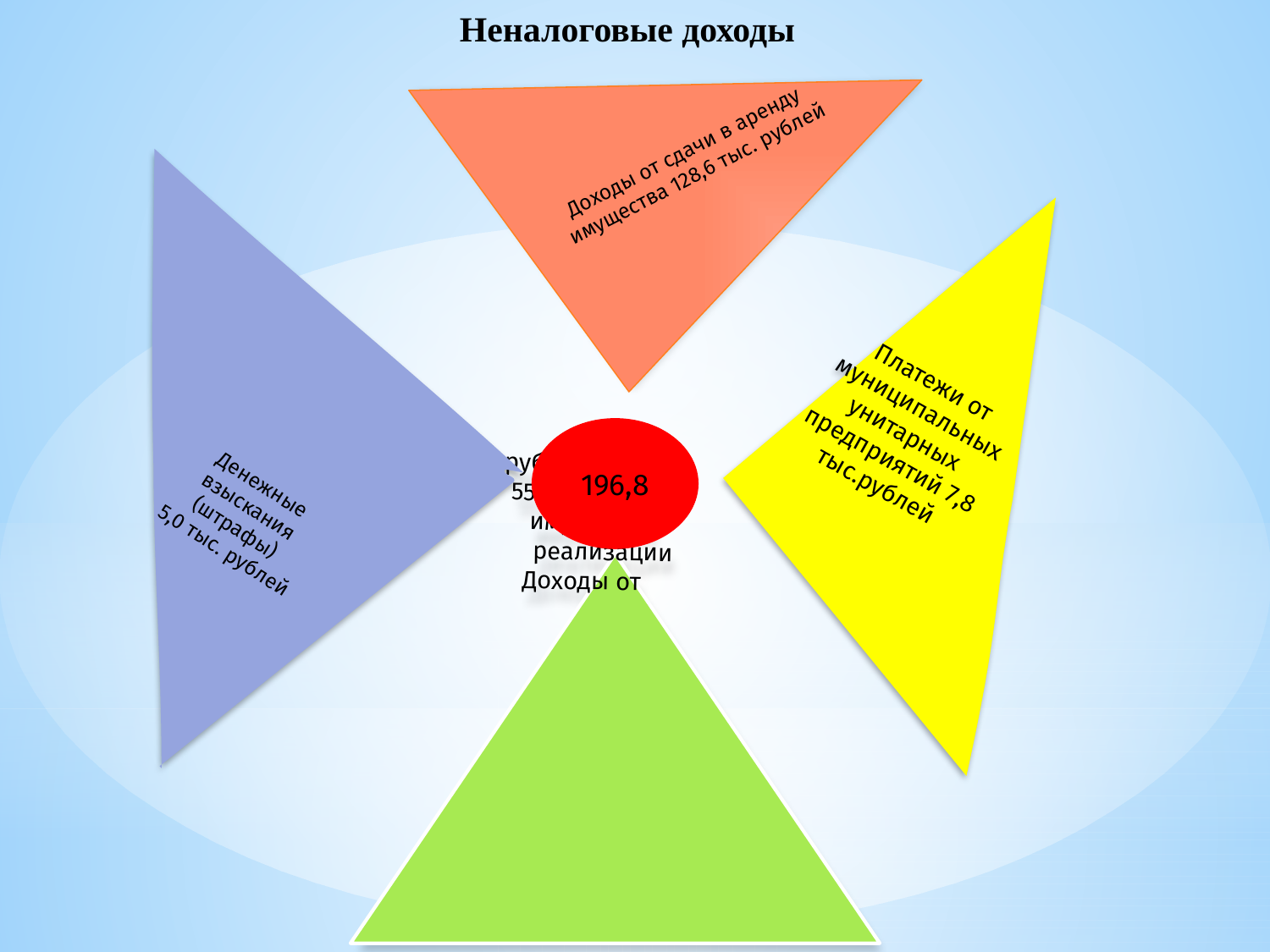

# Неналоговые доходы
Доходы от сдачи в аренду
 имущества 128,6 тыс. рублей
Денежные
взыскания
(штрафы)
5,0 тыс. рублей
Платежи от муниципальных унитарных предприятий 7,8 тыс.рублей
196,8

Доходы от реализации имущества  55,4 тыс. рублей